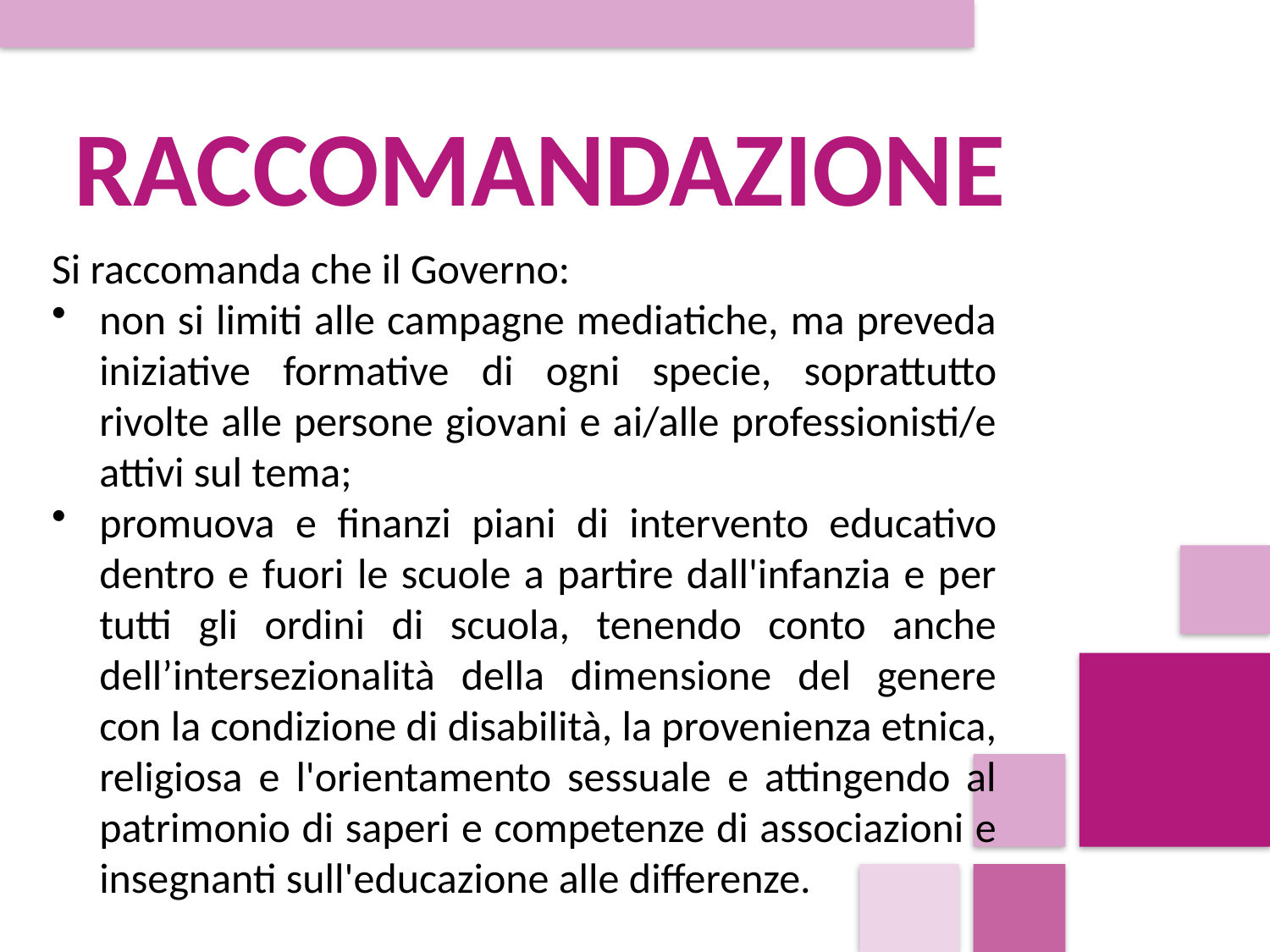

RACCOMANDAZIONE
Si raccomanda che il Governo:
non si limiti alle campagne mediatiche, ma preveda iniziative formative di ogni specie, soprattutto rivolte alle persone giovani e ai/alle professionisti/e attivi sul tema;
promuova e finanzi piani di intervento educativo dentro e fuori le scuole a partire dall'infanzia e per tutti gli ordini di scuola, tenendo conto anche dell’intersezionalità della dimensione del genere con la condizione di disabilità, la provenienza etnica, religiosa e l'orientamento sessuale e attingendo al patrimonio di saperi e competenze di associazioni e insegnanti sull'educazione alle differenze.